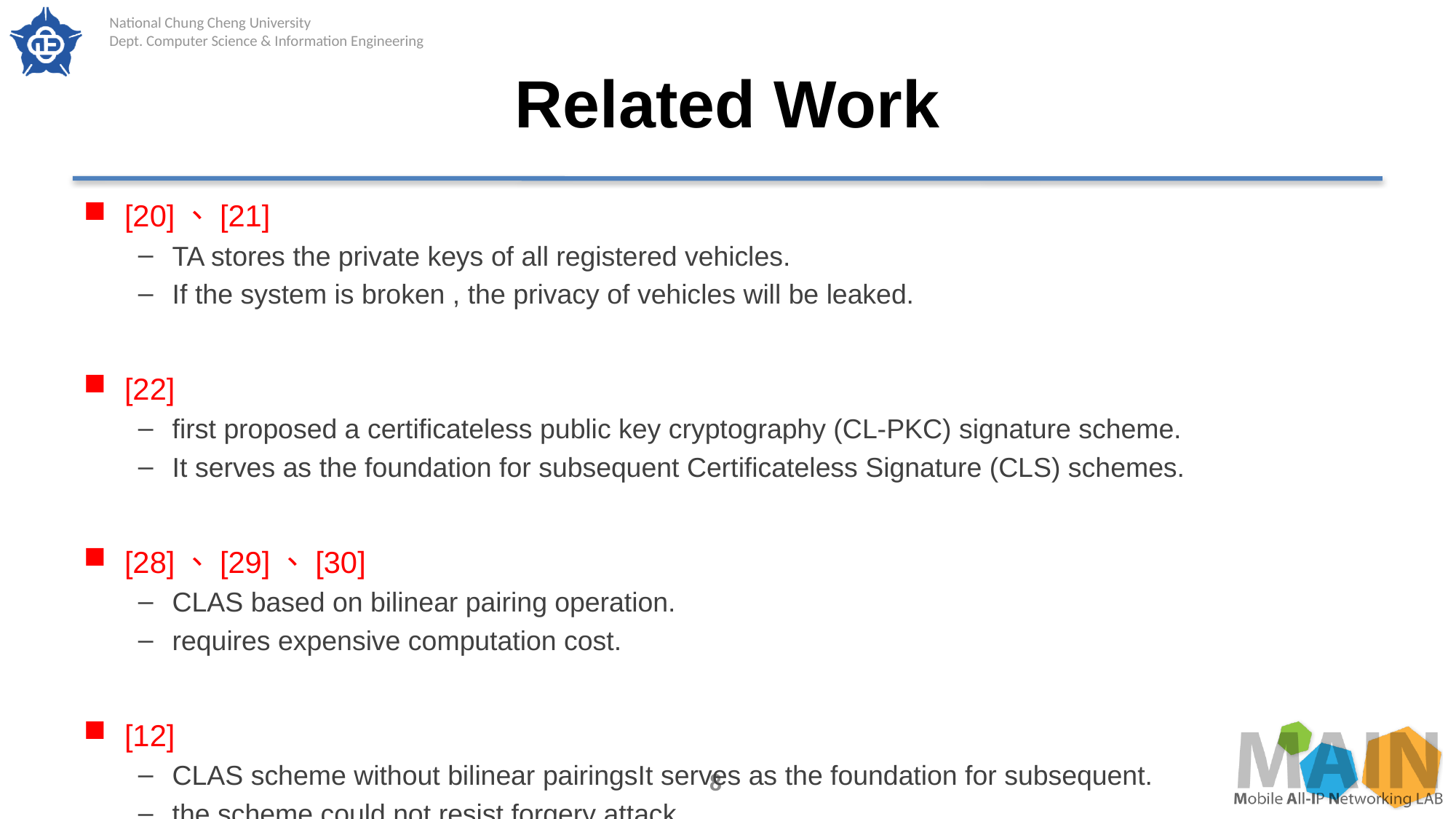

# Related Work
[20]、[21]
TA stores the private keys of all registered vehicles.
If the system is broken , the privacy of vehicles will be leaked.

[22]
first proposed a certificateless public key cryptography (CL-PKC) signature scheme.
It serves as the foundation for subsequent Certificateless Signature (CLS) schemes.

[28]、[29]、[30]
CLAS based on bilinear pairing operation.
requires expensive computation cost.

[12]
CLAS scheme without bilinear pairingsIt serves as the foundation for subsequent.
the scheme could not resist forgery attack.

8